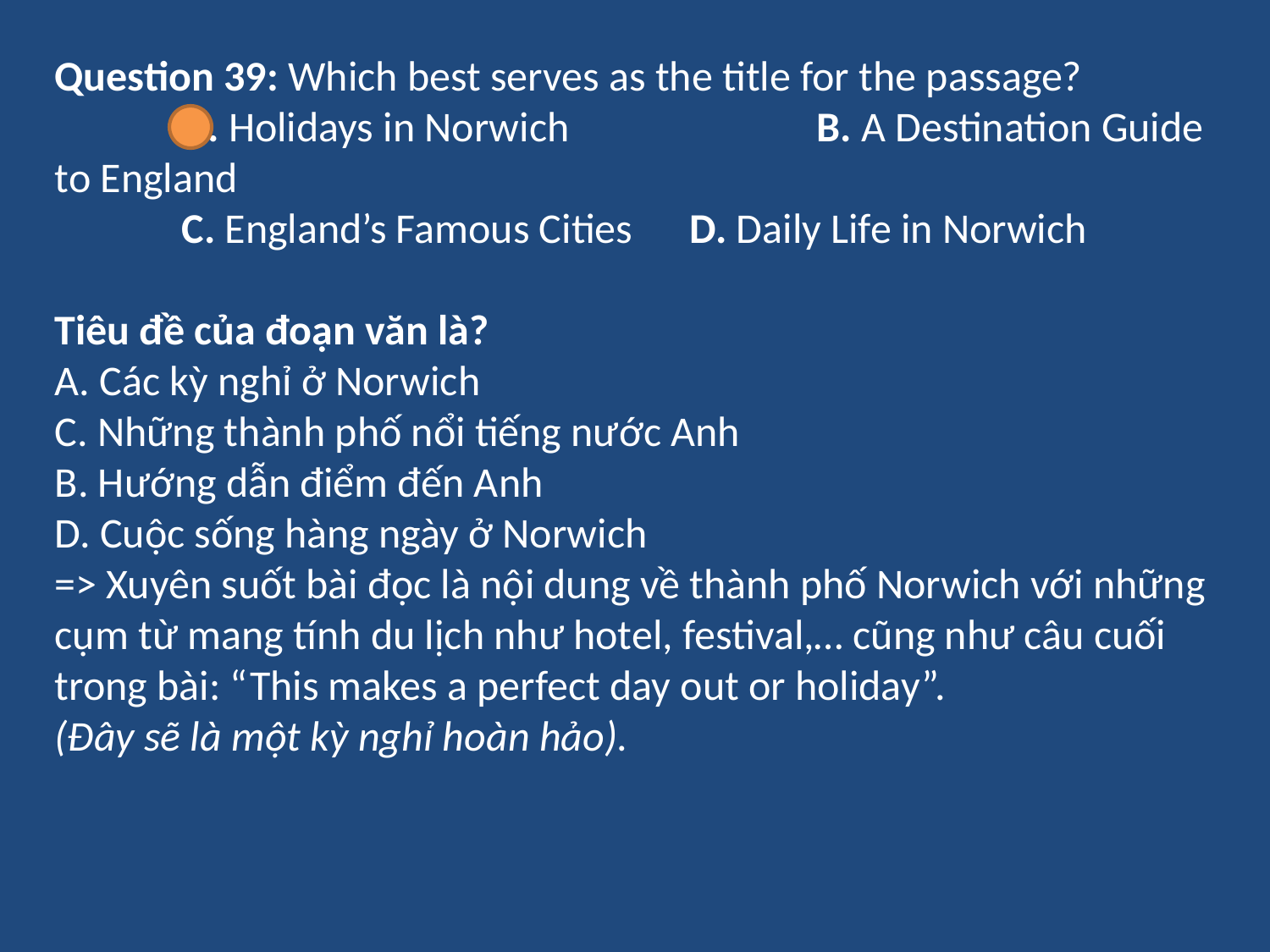

Question 39: Which best serves as the title for the passage?
	A. Holidays in Norwich		B. A Destination Guide to England
	C. England’s Famous Cities	D. Daily Life in Norwich

Tiêu đề của đoạn văn là?
A. Các kỳ nghỉ ở Norwich
C. Những thành phố nổi tiếng nước Anh
B. Hướng dẫn điểm đến Anh
D. Cuộc sống hàng ngày ở Norwich
=> Xuyên suốt bài đọc là nội dung về thành phố Norwich với những cụm từ mang tính du lịch như hotel, festival,… cũng như câu cuối trong bài: “This makes a perfect day out or holiday”.
(Đây sẽ là một kỳ nghỉ hoàn hảo).